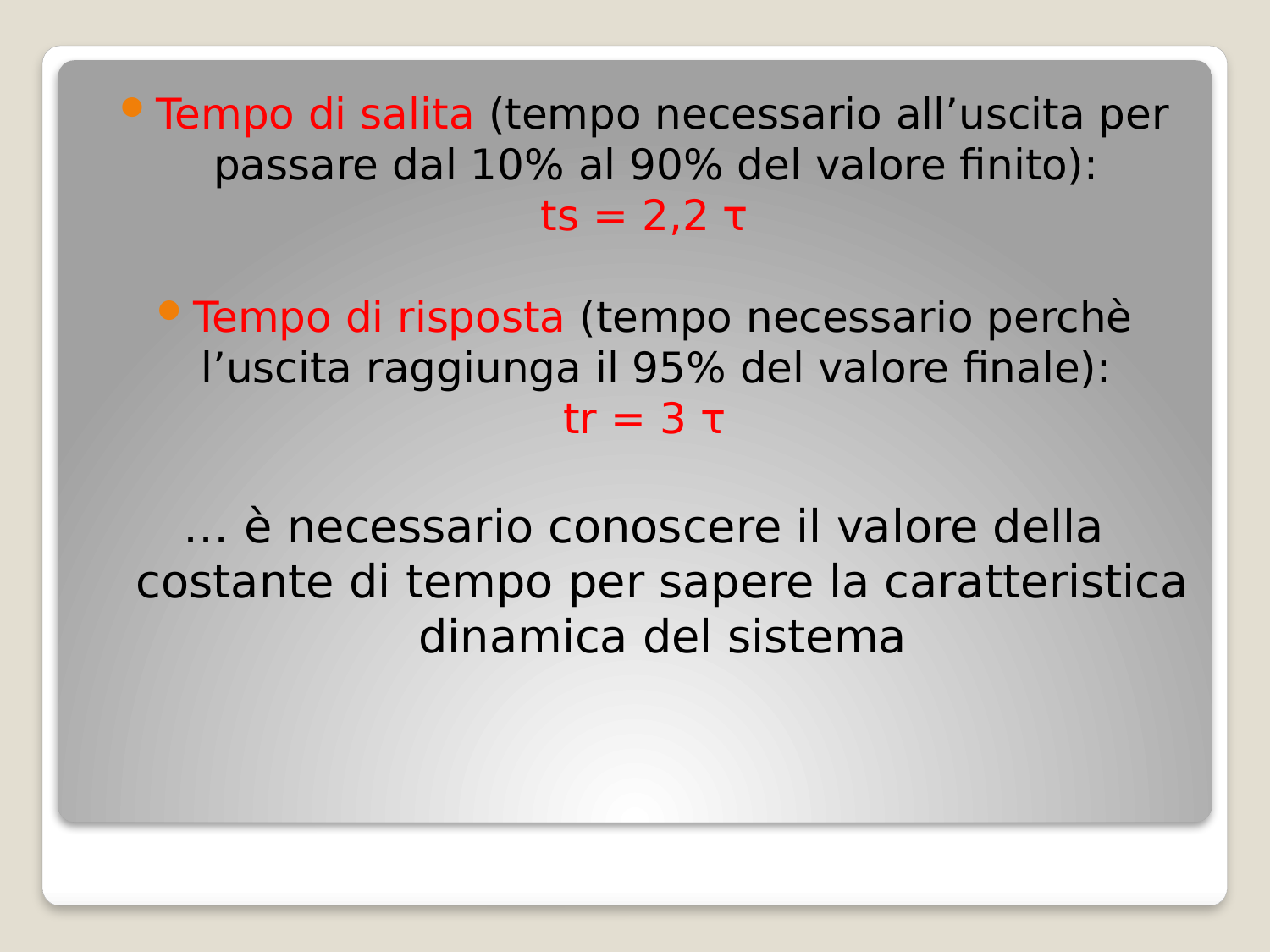

Tempo di salita (tempo necessario all’uscita per passare dal 10% al 90% del valore finito):
ts = 2,2 τ

Tempo di risposta (tempo necessario perchè l’uscita raggiunga il 95% del valore finale):
tr = 3 τ

… è necessario conoscere il valore della costante di tempo per sapere la caratteristica dinamica del sistema